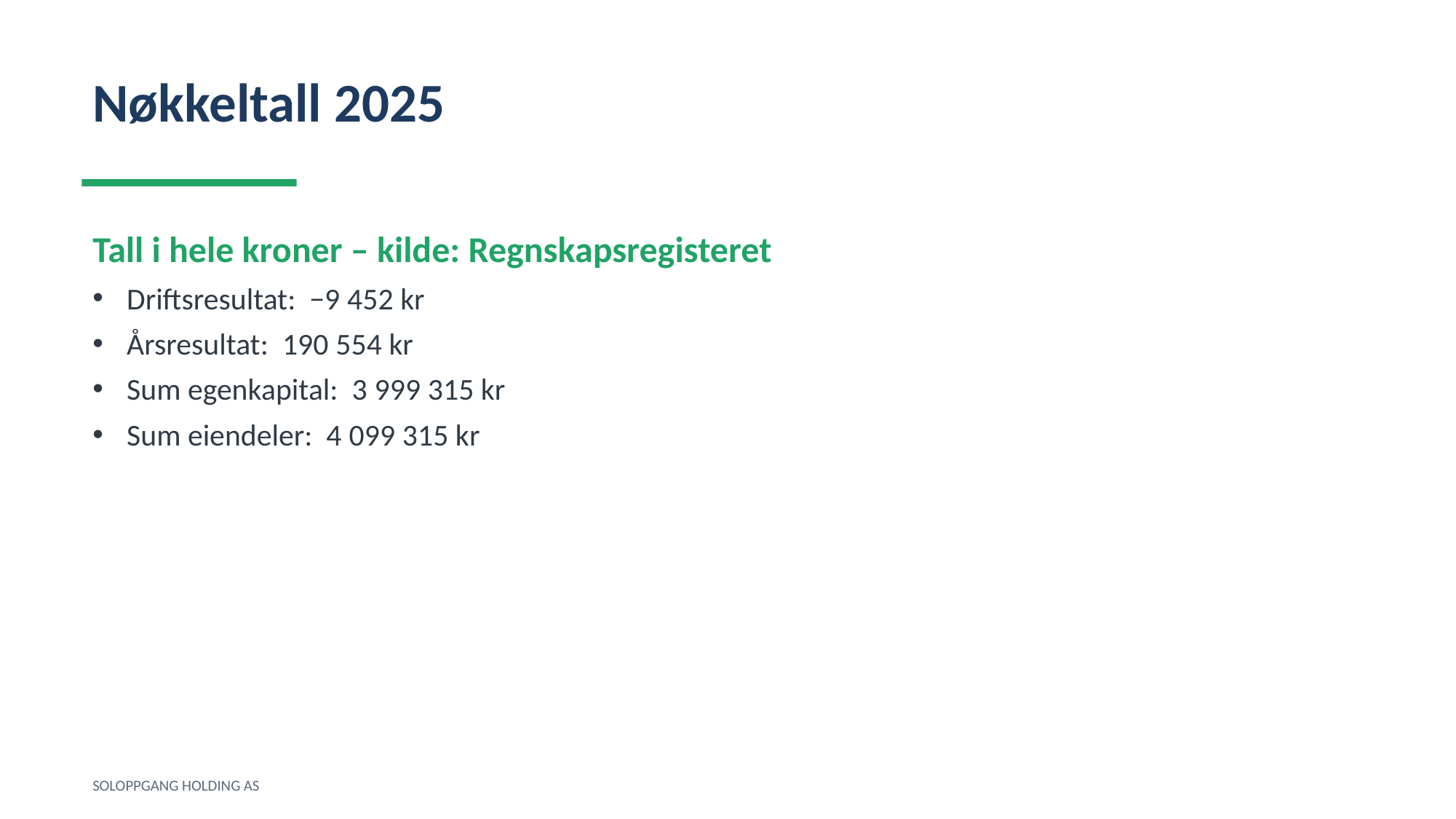

Nøkkeltall 2025

Tall i hele kroner – kilde: Regnskapsregisteret
Driftsresultat:  −9 452 kr
Årsresultat:  190 554 kr
Sum egenkapital:  3 999 315 kr
Sum eiendeler:  4 099 315 kr
SOLOPPGANG HOLDING AS